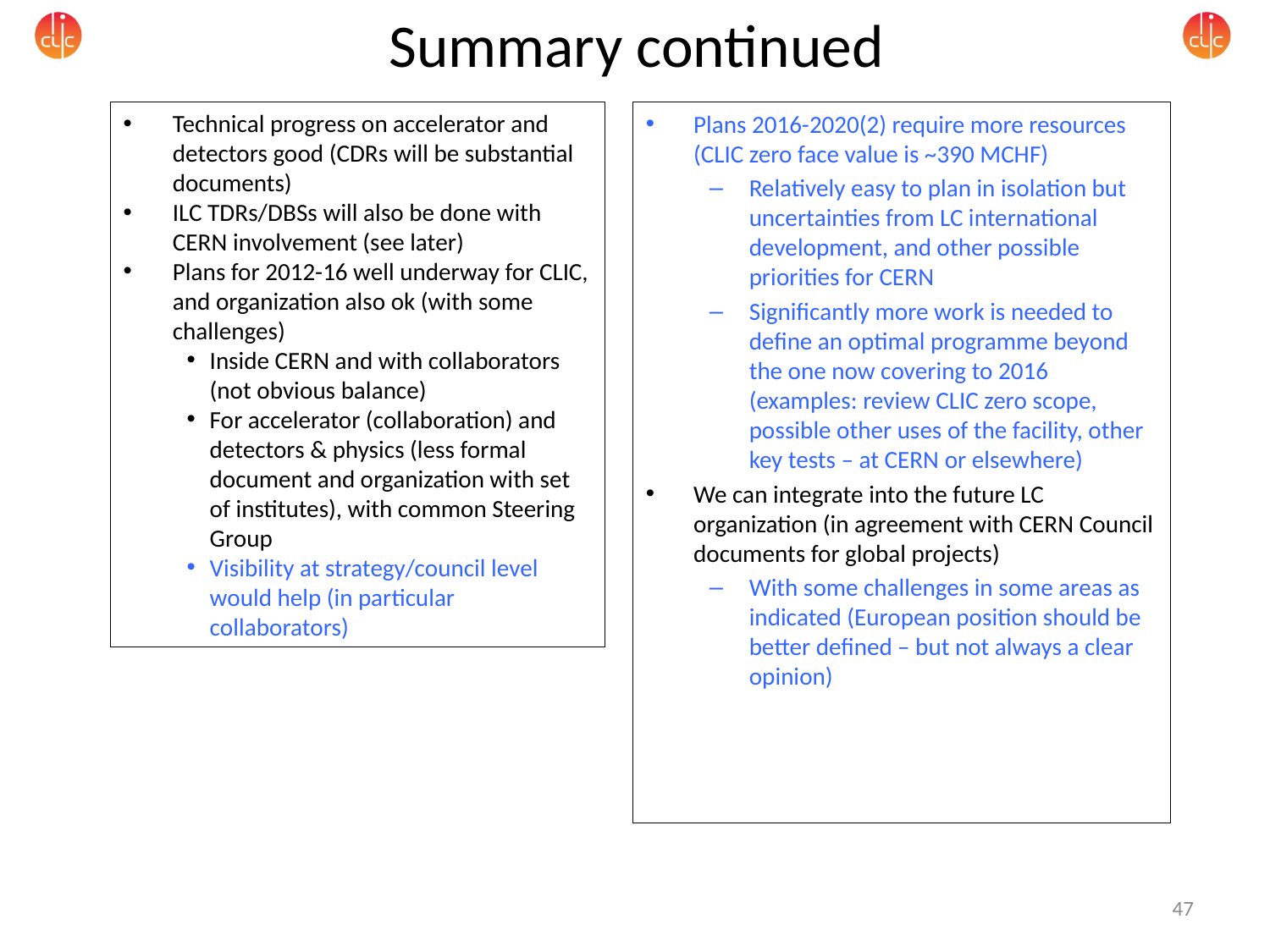

# Summary continued
Technical progress on accelerator and detectors good (CDRs will be substantial documents)
ILC TDRs/DBSs will also be done with CERN involvement (see later)
Plans for 2012-16 well underway for CLIC, and organization also ok (with some challenges)
Inside CERN and with collaborators (not obvious balance)
For accelerator (collaboration) and detectors & physics (less formal document and organization with set of institutes), with common Steering Group
Visibility at strategy/council level would help (in particular collaborators)
Plans 2016-2020(2) require more resources (CLIC zero face value is ~390 MCHF)
Relatively easy to plan in isolation but uncertainties from LC international development, and other possible priorities for CERN
Significantly more work is needed to define an optimal programme beyond the one now covering to 2016 (examples: review CLIC zero scope, possible other uses of the facility, other key tests – at CERN or elsewhere)
We can integrate into the future LC organization (in agreement with CERN Council documents for global projects)
With some challenges in some areas as indicated (European position should be better defined – but not always a clear opinion)

47